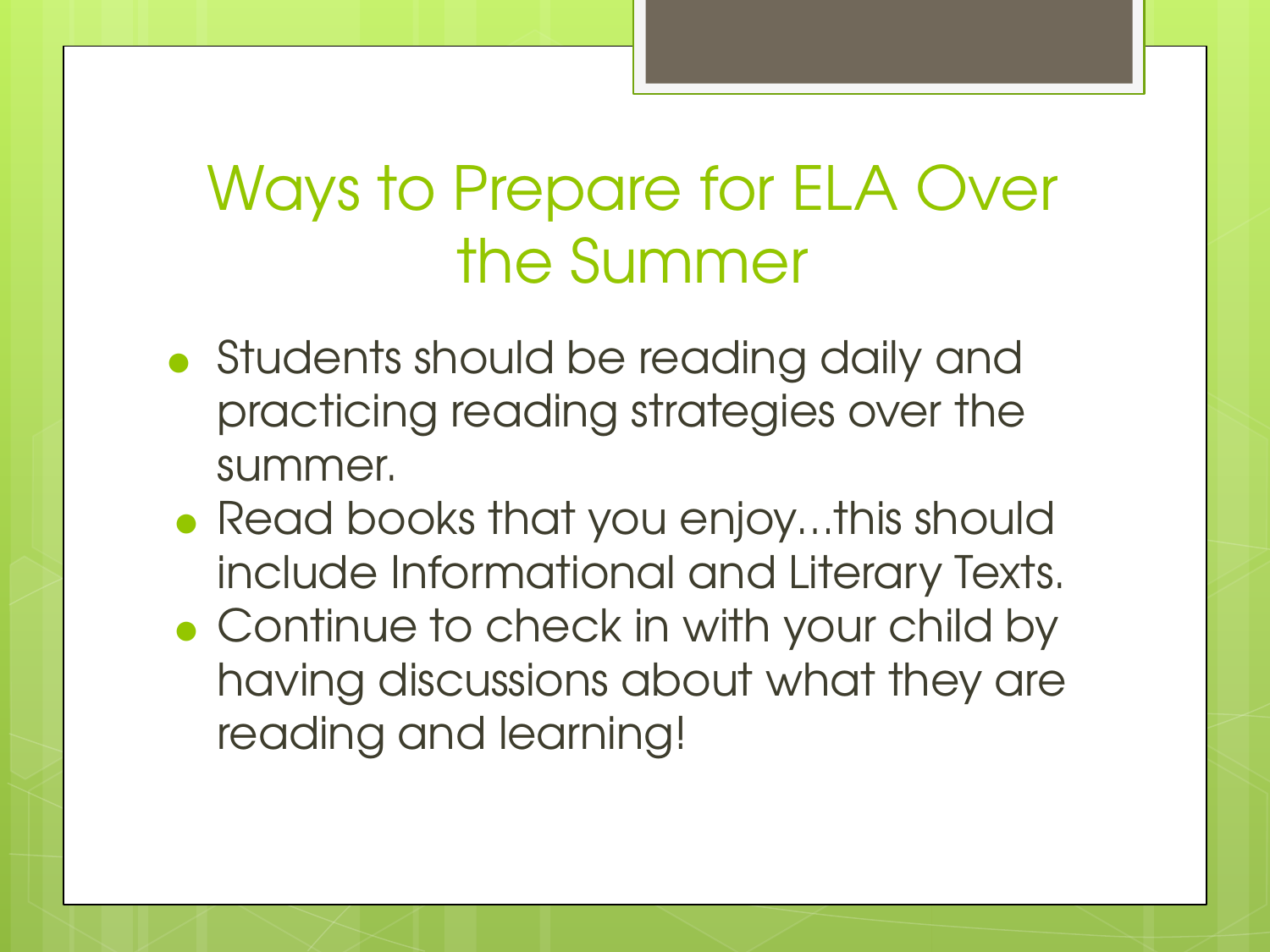

# Ways to Prepare for ELA Over the Summer
Students should be reading daily and practicing reading strategies over the summer.
Read books that you enjoy…this should include Informational and Literary Texts.
Continue to check in with your child by having discussions about what they are reading and learning!